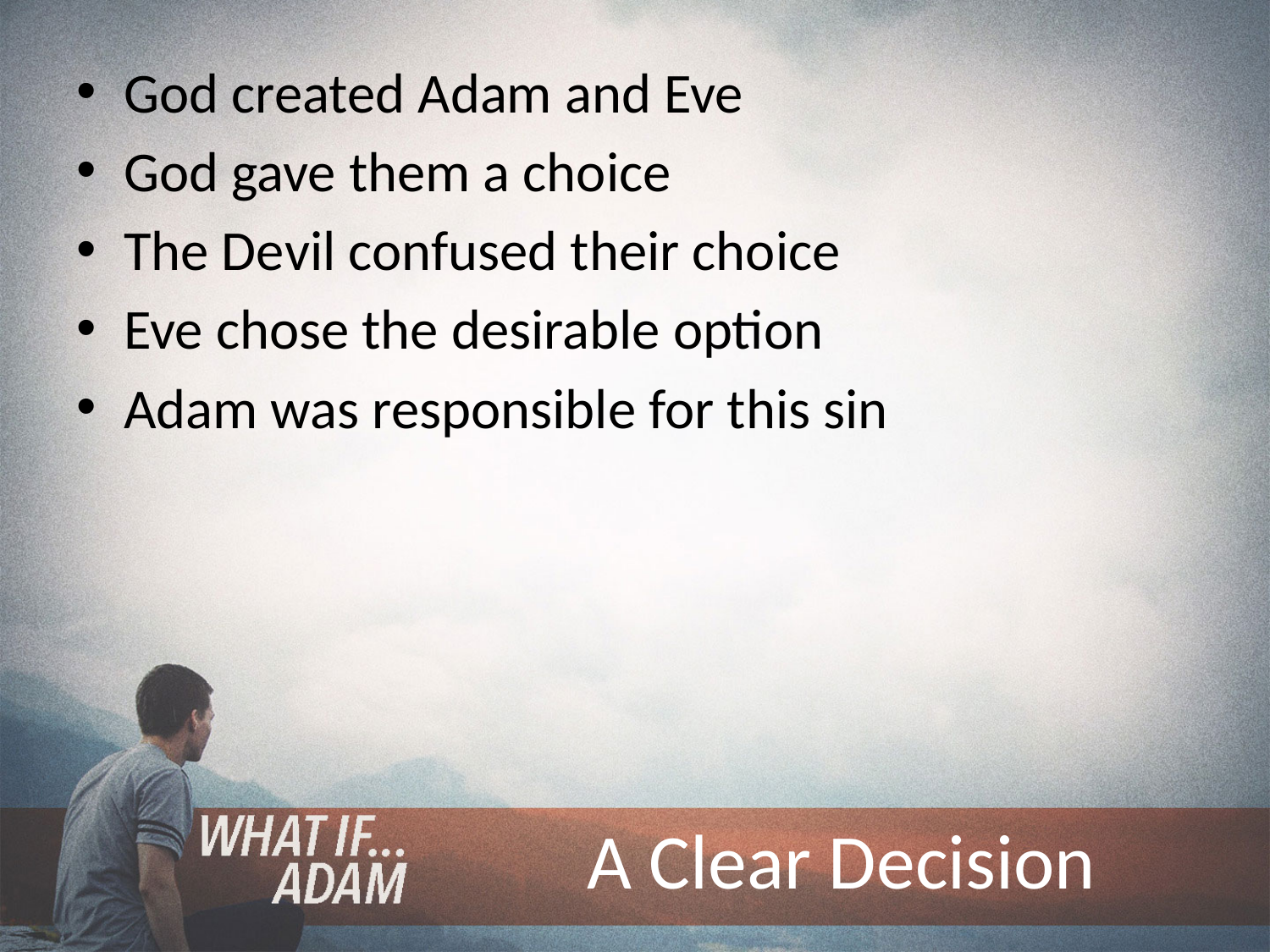

God created Adam and Eve
God gave them a choice
The Devil confused their choice
Eve chose the desirable option
Adam was responsible for this sin
# A Clear Decision